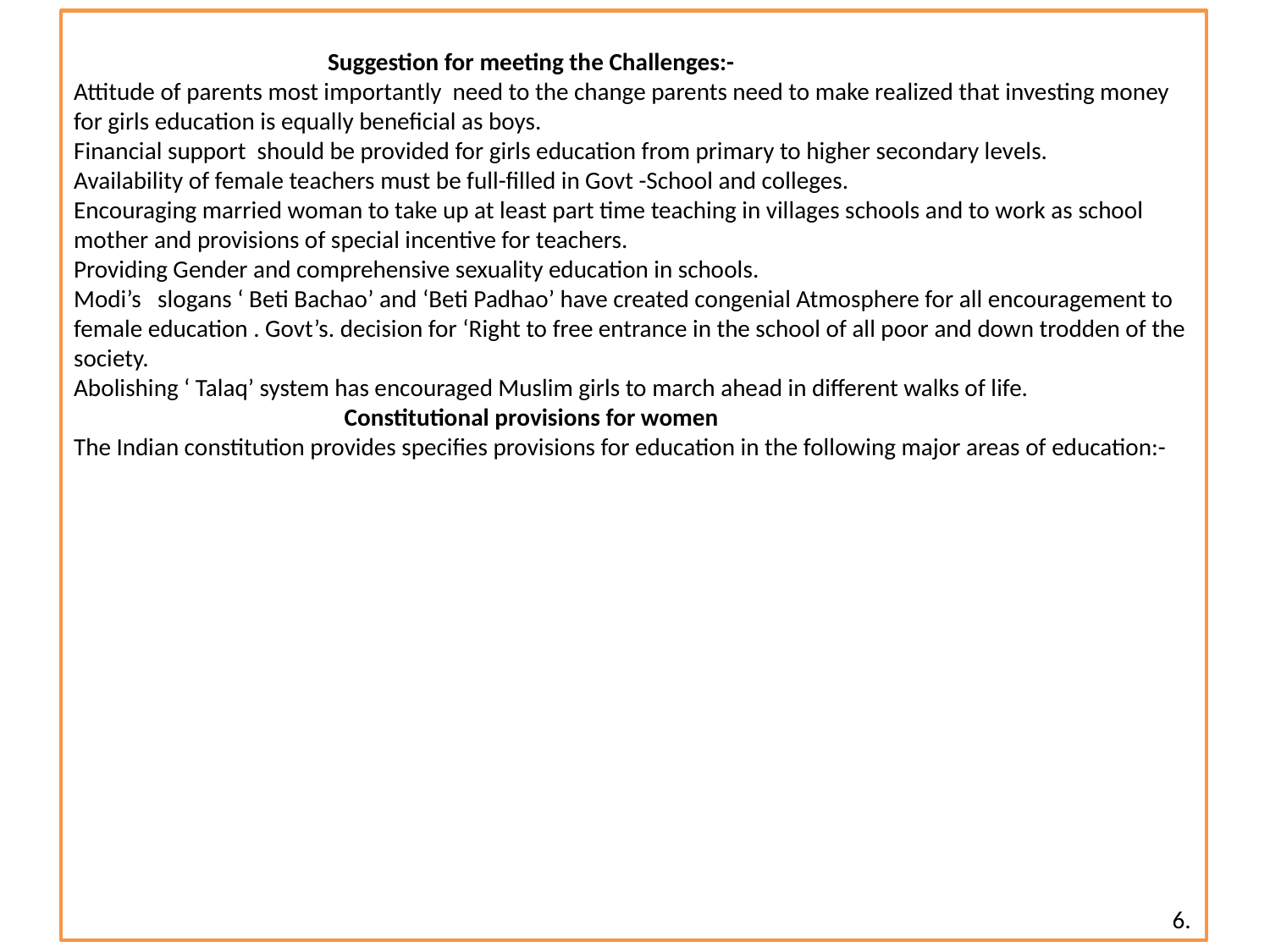

Suggestion for meeting the Challenges:-
Attitude of parents most importantly  need to the change parents need to make realized that investing money for girls education is equally beneficial as boys.
Financial support  should be provided for girls education from primary to higher secondary levels.
Availability of female teachers must be full-filled in Govt -School and colleges.
Encouraging married woman to take up at least part time teaching in villages schools and to work as school mother and provisions of special incentive for teachers.
Providing Gender and comprehensive sexuality education in schools.
Modi’s   slogans ‘ Beti Bachao’ and ‘Beti Padhao’ have created congenial Atmosphere for all encouragement to female education . Govt’s. decision for ‘Right to free entrance in the school of all poor and down trodden of the society.
Abolishing ‘ Talaq’ system has encouraged Muslim girls to march ahead in different walks of life.
		   Constitutional provisions for women
The Indian constitution provides specifies provisions for education in the following major areas of education:-

								               6.